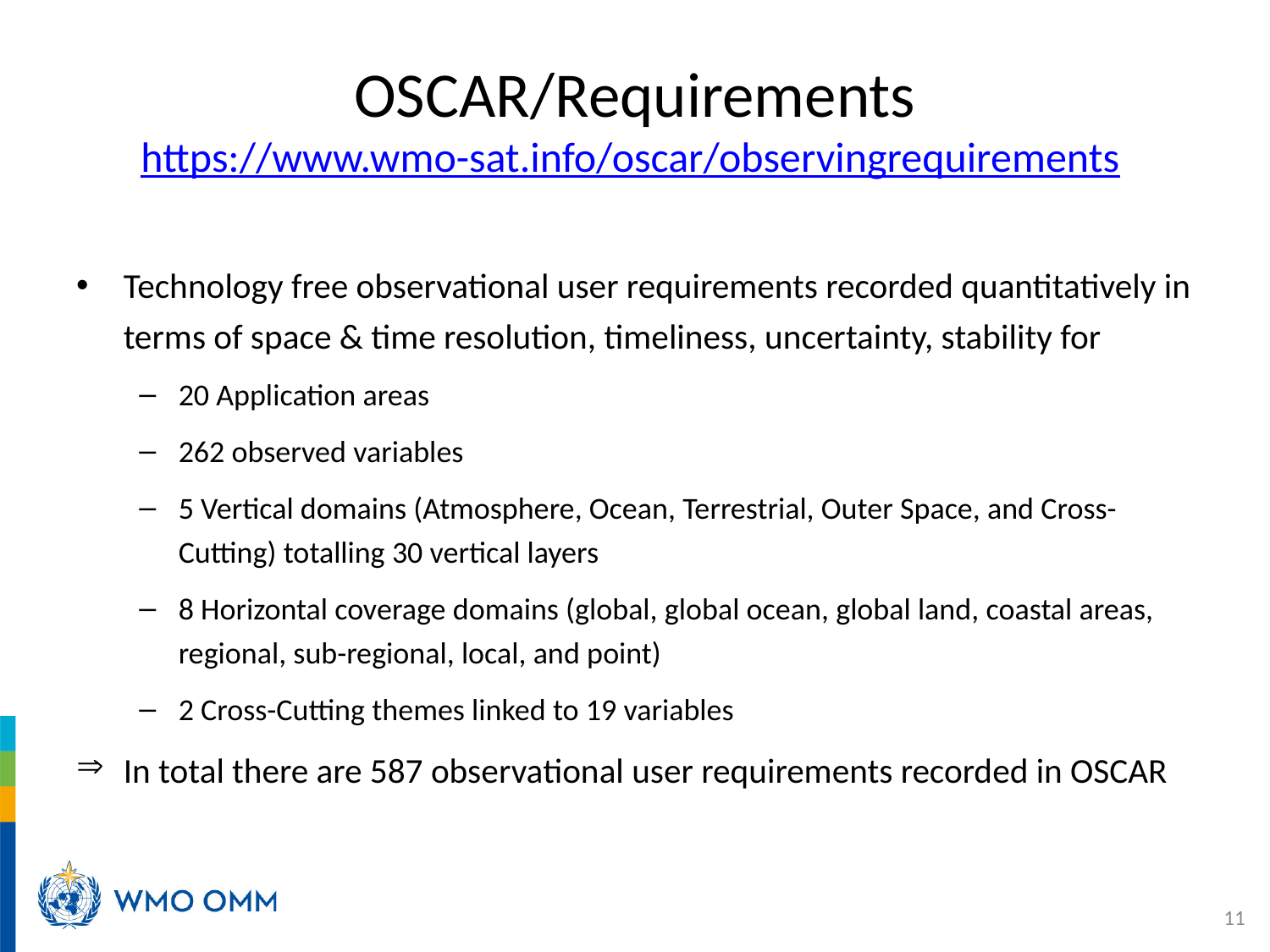

# OSCAR/Requirements https://www.wmo-sat.info/oscar/observingrequirements
Technology free observational user requirements recorded quantitatively in terms of space & time resolution, timeliness, uncertainty, stability for
20 Application areas
262 observed variables
5 Vertical domains (Atmosphere, Ocean, Terrestrial, Outer Space, and Cross-Cutting) totalling 30 vertical layers
8 Horizontal coverage domains (global, global ocean, global land, coastal areas, regional, sub-regional, local, and point)
2 Cross-Cutting themes linked to 19 variables
In total there are 587 observational user requirements recorded in OSCAR
11